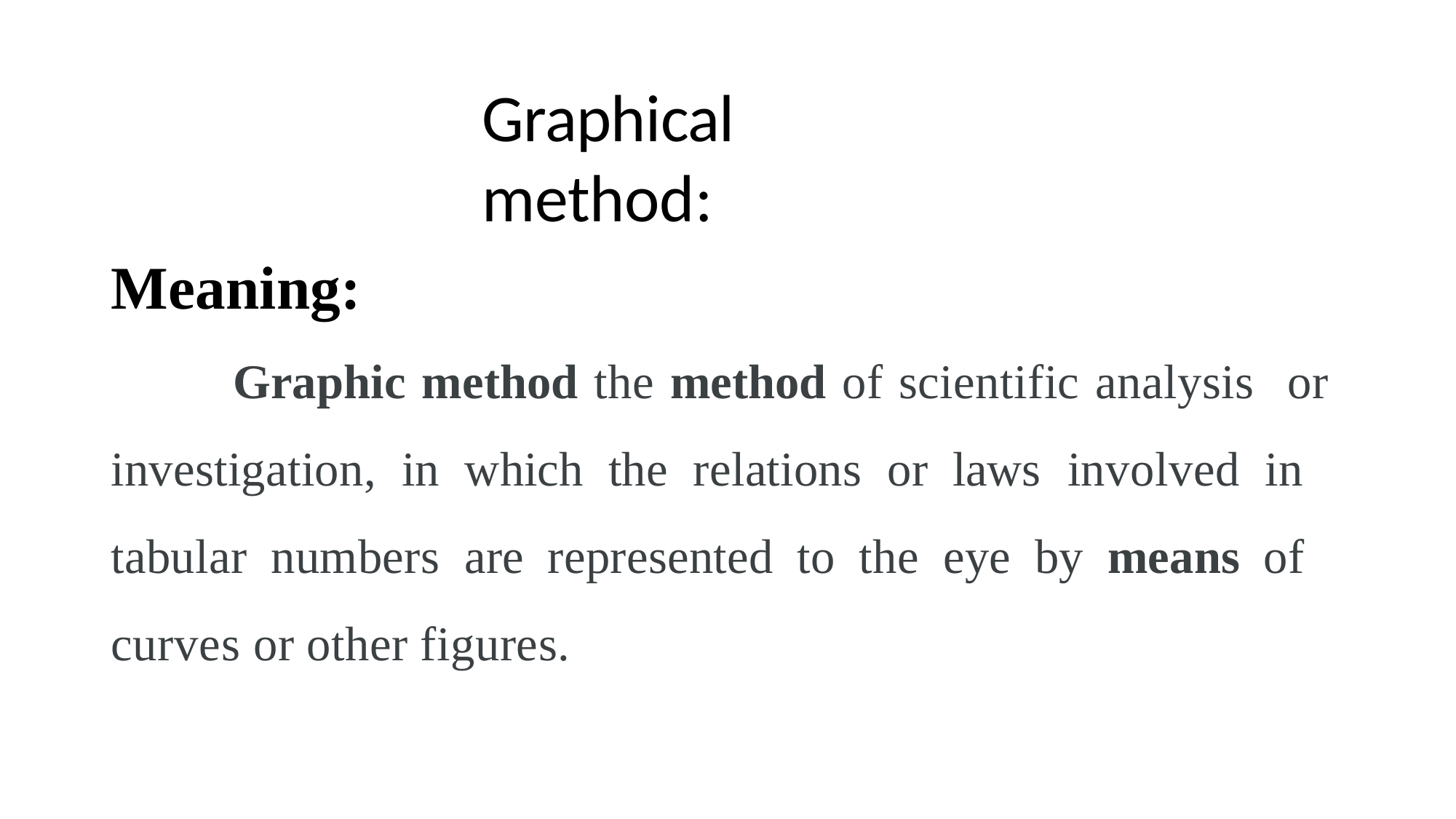

# Graphical method:
Meaning:
Graphic method the method of scientific analysis  or investigation, in which the relations or laws involved in  tabular numbers are represented to the eye by means of  curves or other figures.